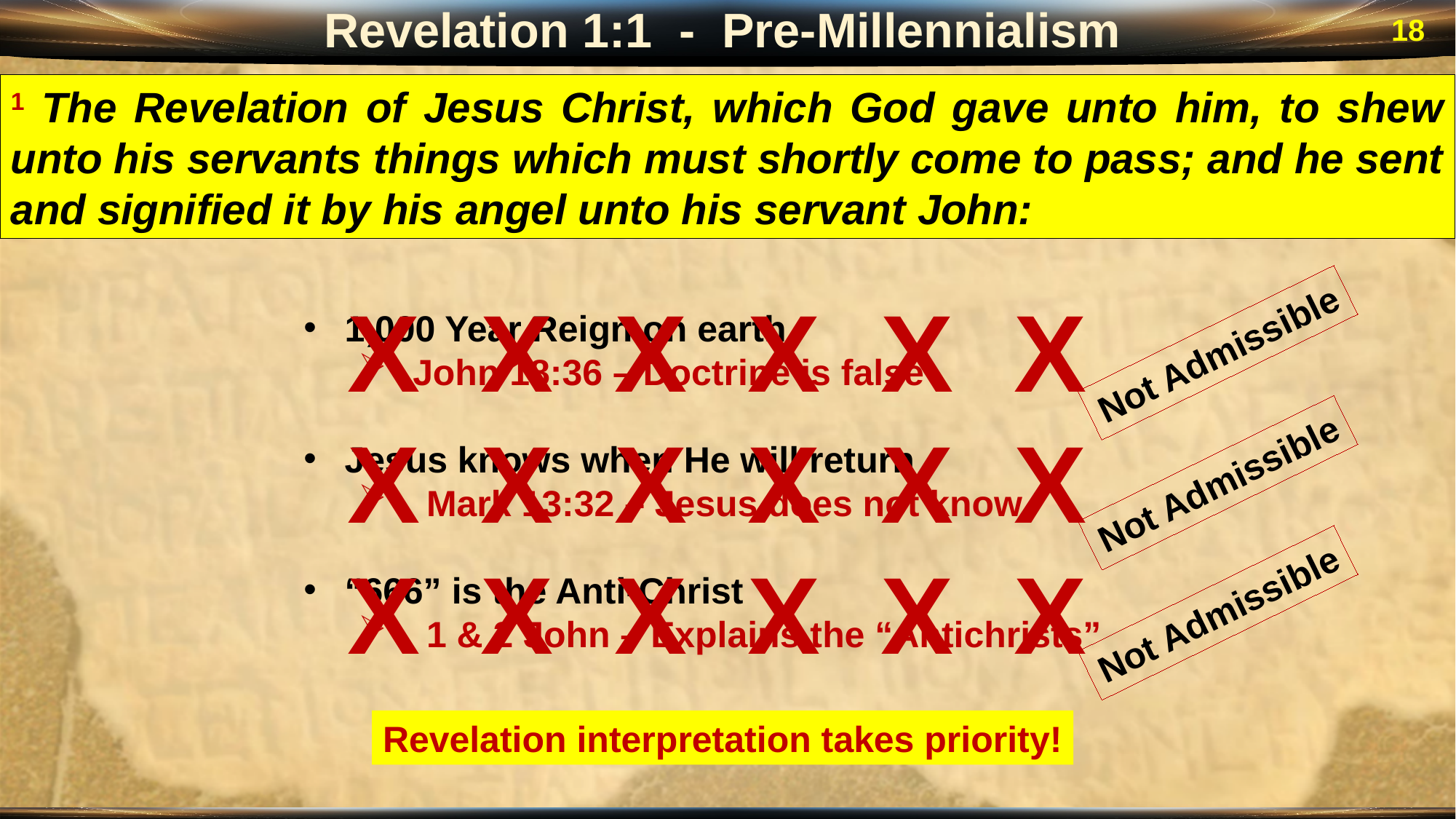

Revelation 1:1  -  Pre-Millennialism

18
1 The Revelation of Jesus Christ, which God gave unto him, to shew unto his servants things which must shortly come to pass; and he sent and signified it by his angel unto his servant John:
X  X  X  X  X  X
X  X  X  X  X  X
X  X  X  X  X  X
1,000 Year Reign on earth
John 18:36 – Doctrine is false

Jesus knows when He will return
Mark 13:32 – Jesus does not know

“666” is the Anti-Christ
1 & 2 John – Explains the “Antichrists”
Not Admissible
Not Admissible
Not Admissible
Revelation interpretation takes priority!